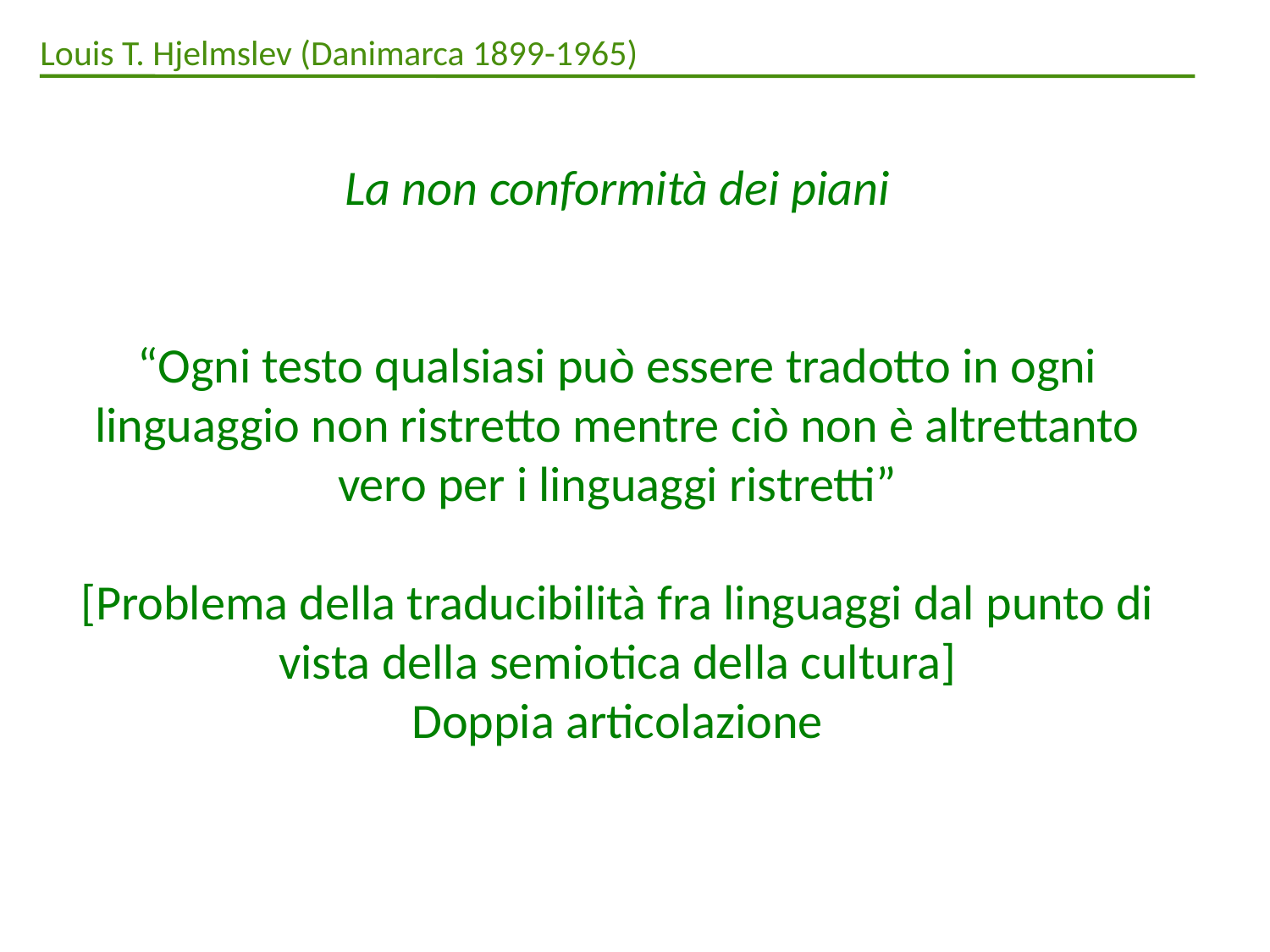

Louis T. Hjelmslev (Danimarca 1899-1965)

La non conformità dei piani

“Ogni testo qualsiasi può essere tradotto in ogni linguaggio non ristretto mentre ciò non è altrettanto vero per i linguaggi ristretti”

[Problema della traducibilità fra linguaggi dal punto di vista della semiotica della cultura]
Doppia articolazione